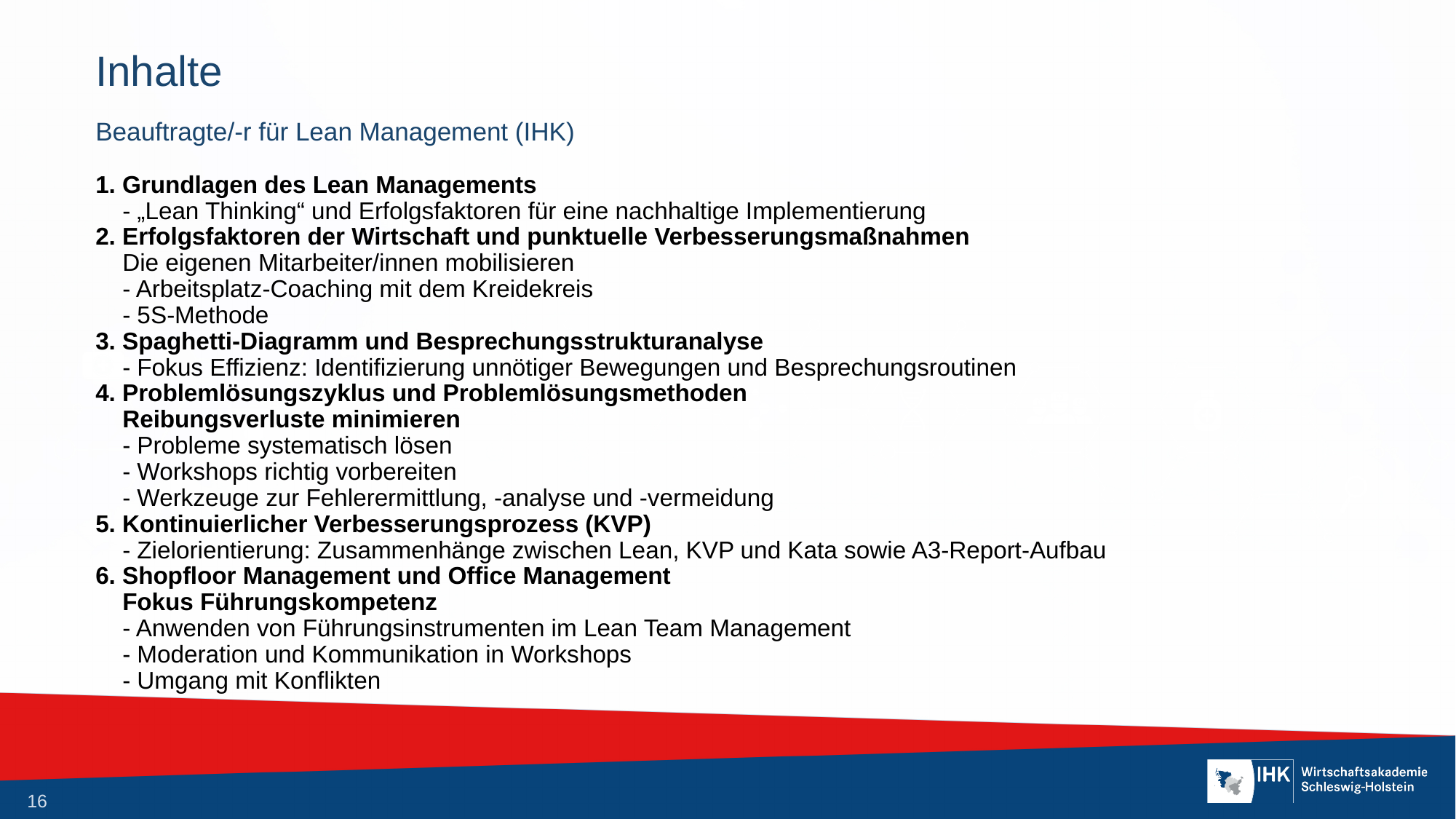

# Inhalte

Beauftragte/-r für Lean Management (IHK)

1. Grundlagen des Lean Managements
    - „Lean Thinking“ und Erfolgsfaktoren für eine nachhaltige Implementierung
2. Erfolgsfaktoren der Wirtschaft und punktuelle Verbesserungsmaßnahmen
    Die eigenen Mitarbeiter/innen mobilisieren
    - Arbeitsplatz-Coaching mit dem Kreidekreis
    - 5S-Methode
3. Spaghetti-Diagramm und Besprechungsstrukturanalyse
    - Fokus Effizienz: Identifizierung unnötiger Bewegungen und Besprechungsroutinen
4. Problemlösungszyklus und Problemlösungsmethoden
    Reibungsverluste minimieren
    - Probleme systematisch lösen
    - Workshops richtig vorbereiten
    - Werkzeuge zur Fehlerermittlung, -analyse und -vermeidung
5. Kontinuierlicher Verbesserungsprozess (KVP)
    - Zielorientierung: Zusammenhänge zwischen Lean, KVP und Kata sowie A3-Report-Aufbau
6. Shopfloor Management und Office Management
    Fokus Führungskompetenz
    - Anwenden von Führungsinstrumenten im Lean Team Management
    - Moderation und Kommunikation in Workshops
    - Umgang mit Konflikten